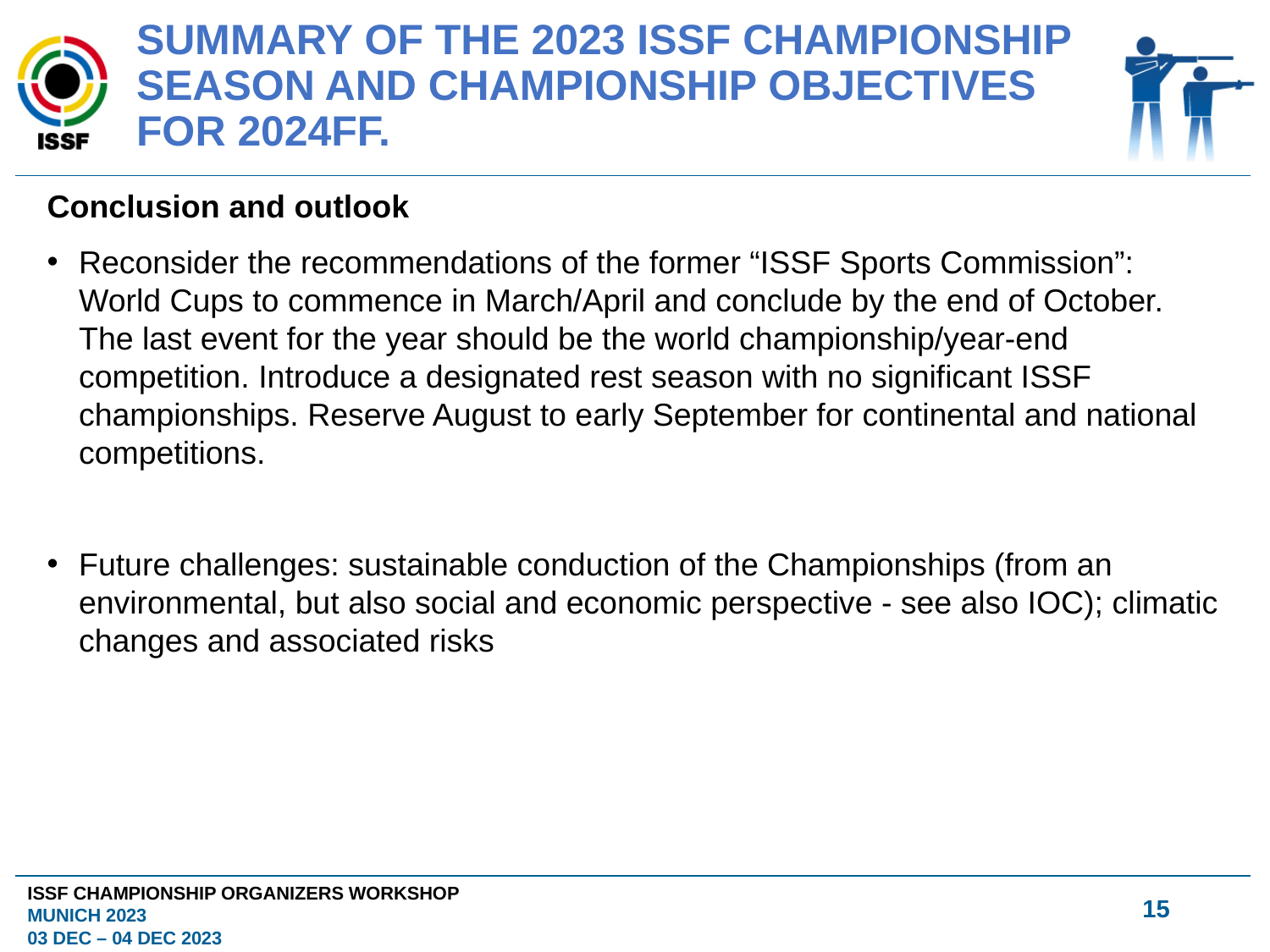

# Summary of the 2023 ISSF Championship season and Championship Objectives for 2024ff.
Conclusion and outlook
Reconsider the recommendations of the former “ISSF Sports Commission”: World Cups to commence in March/April and conclude by the end of October. The last event for the year should be the world championship/year-end competition. Introduce a designated rest season with no significant ISSF championships. Reserve August to early September for continental and national competitions.

Future challenges: sustainable conduction of the Championships (from an environmental, but also social and economic perspective - see also IOC); climatic changes and associated risks

15